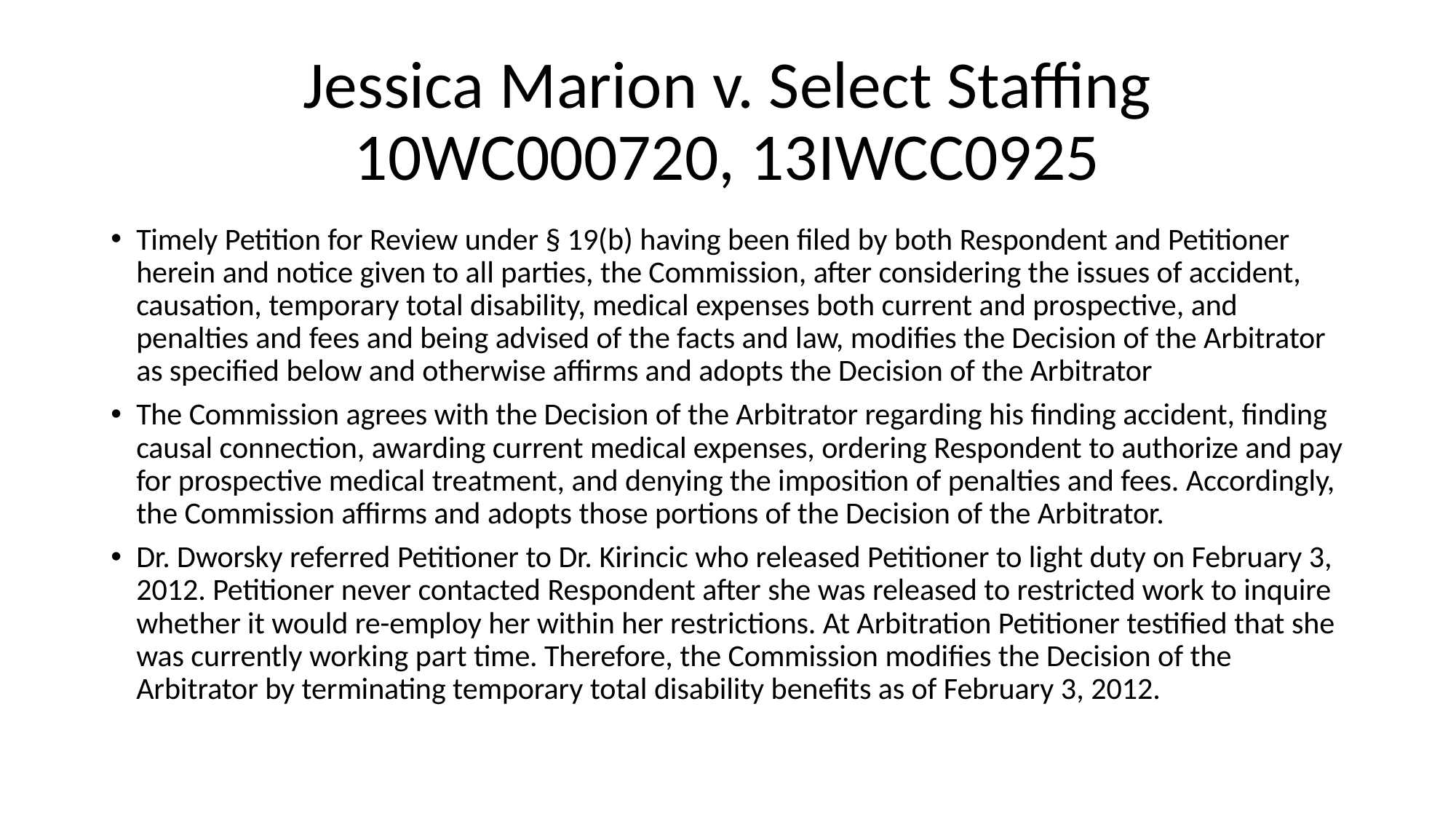

# Jessica Marion v. Select Staffing 10WC000720, 13IWCC0925
Timely Petition for Review under § 19(b) having been filed by both Respondent and Petitioner herein and notice given to all parties, the Commission, after considering the issues of accident, causation, temporary total disability, medical expenses both current and prospective, and penalties and fees and being advised of the facts and law, modifies the Decision of the Arbitrator as specified below and otherwise affirms and adopts the Decision of the Arbitrator
The Commission agrees with the Decision of the Arbitrator regarding his finding accident, finding causal connection, awarding current medical expenses, ordering Respondent to authorize and pay for prospective medical treatment, and denying the imposition of penalties and fees. Accordingly, the Commission affirms and adopts those portions of the Decision of the Arbitrator.
Dr. Dworsky referred Petitioner to Dr. Kirincic who released Petitioner to light duty on February 3, 2012. Petitioner never contacted Respondent after she was released to restricted work to inquire whether it would re-employ her within her restrictions. At Arbitration Petitioner testified that she was currently working part time. Therefore, the Commission modifies the Decision of the Arbitrator by terminating temporary total disability benefits as of February 3, 2012.